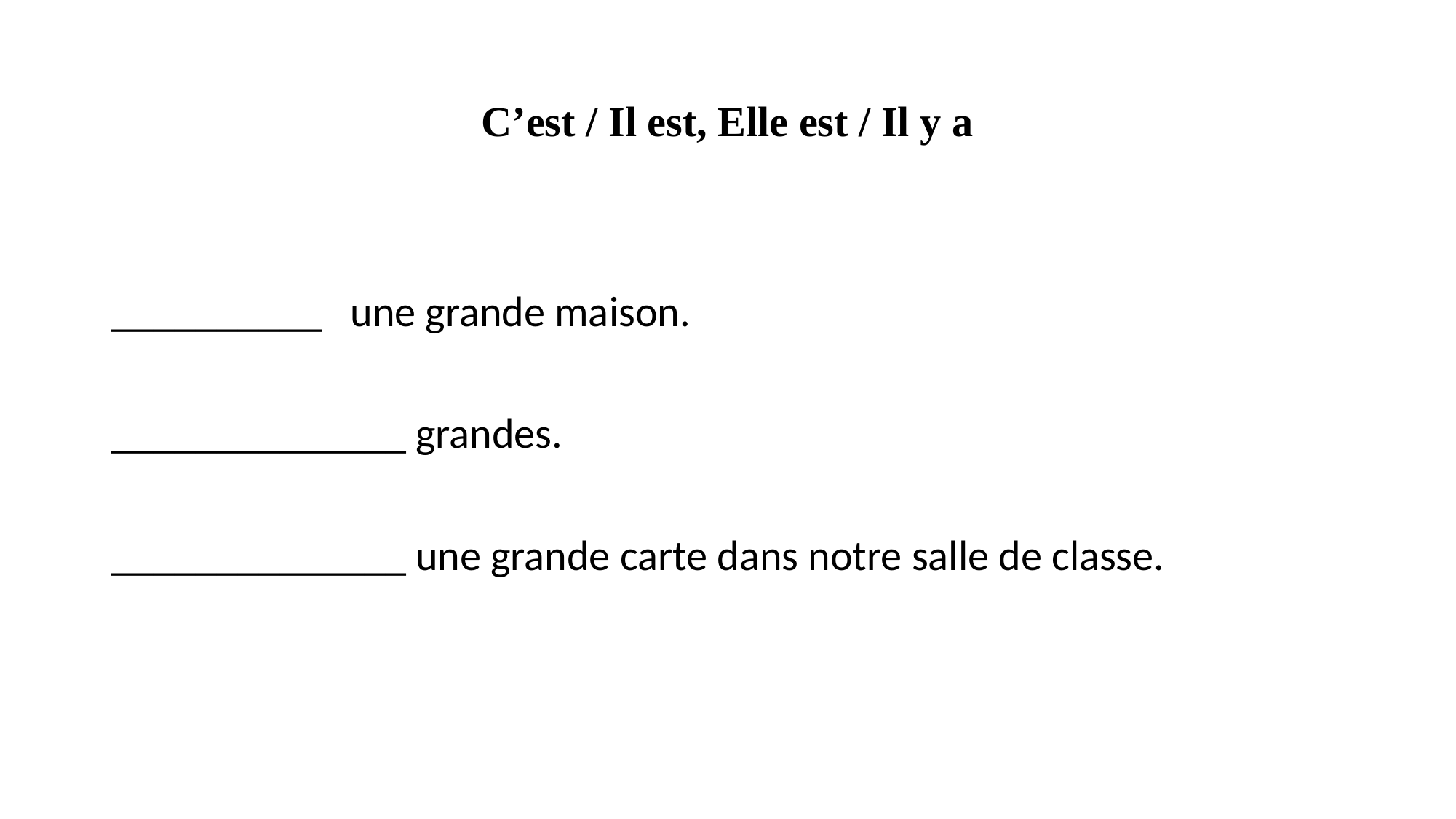

# C’est / Il est, Elle est / Il y a

__________   une grande maison.

______________ grandes.

______________ une grande carte dans notre salle de classe.